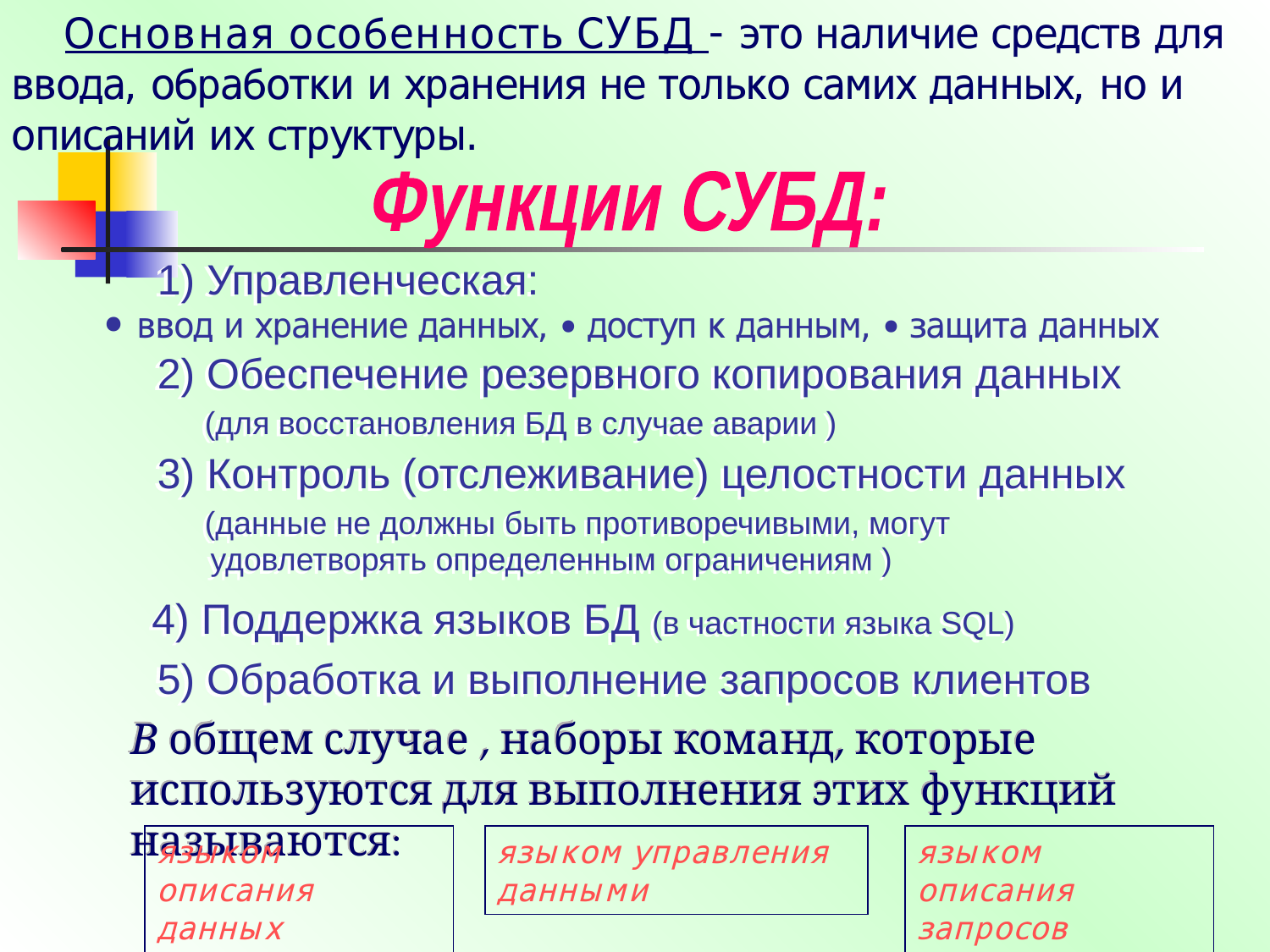

Основная особенность СУБД - это наличие средств для ввода, обработки и хранения не только самих данных, но и описаний их структуры.
Функции СУБД:
1) Управленческая:
• ввод и хранение данных, • доступ к данным, • защита данных
2) Обеспечение резервного копирования данных
    (для восстановления БД в случае аварии )
3) Контроль (отслеживание) целостности данных
    (данные не должны быть противоречивыми, могут
      удовлетворять определенным ограничениям )
4) Поддержка языков БД (в частности языка SQL)
5) Обработка и выполнение запросов клиентов
В общем случае , наборы команд, которые используются для выполнения этих функций называются:
языком описания данных
языком управления данными
языком описания запросов